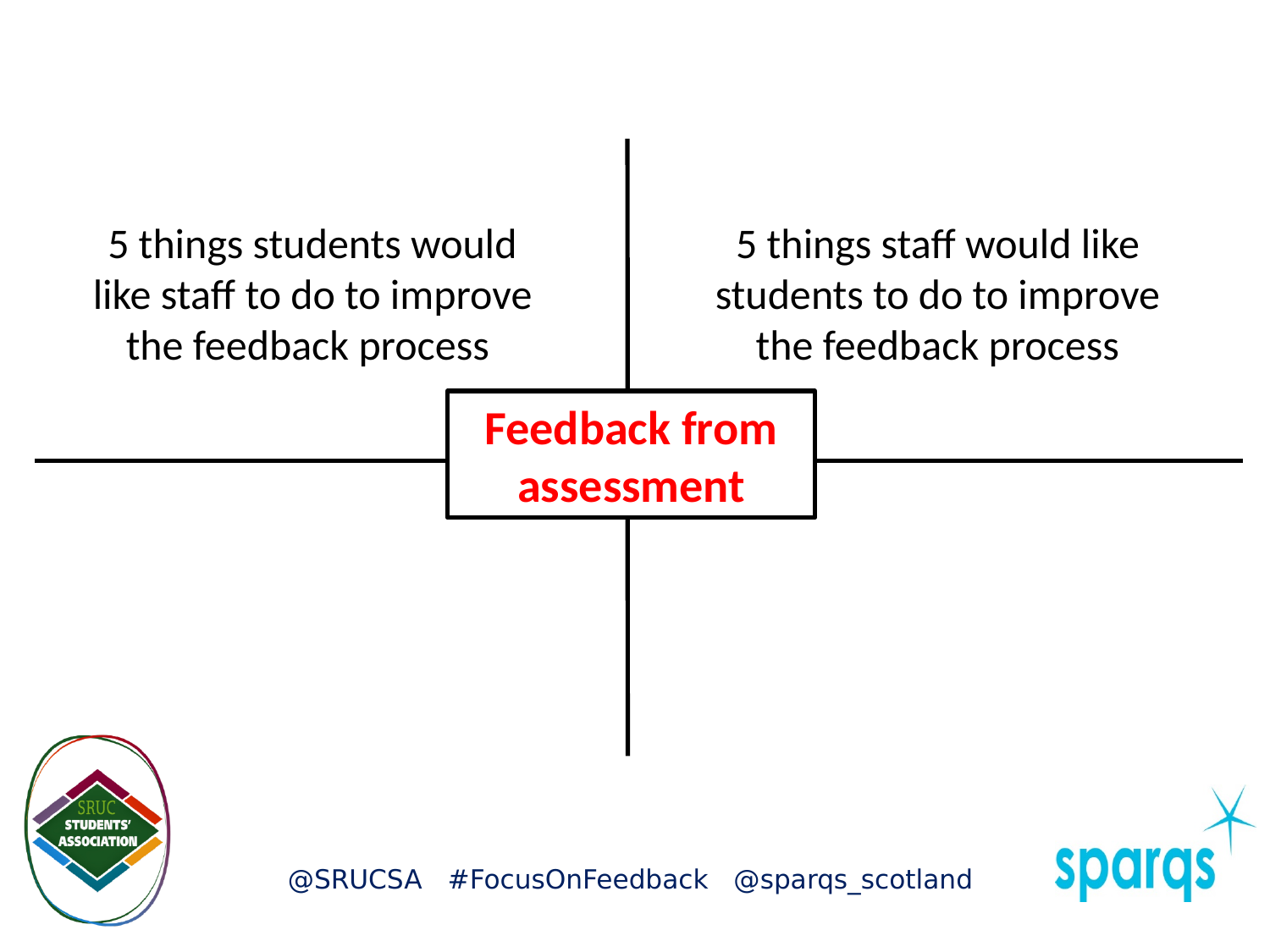

5 things students would like staff to do to improve the feedback process
5 things staff would like students to do to improve the feedback process
Feedback from assessment